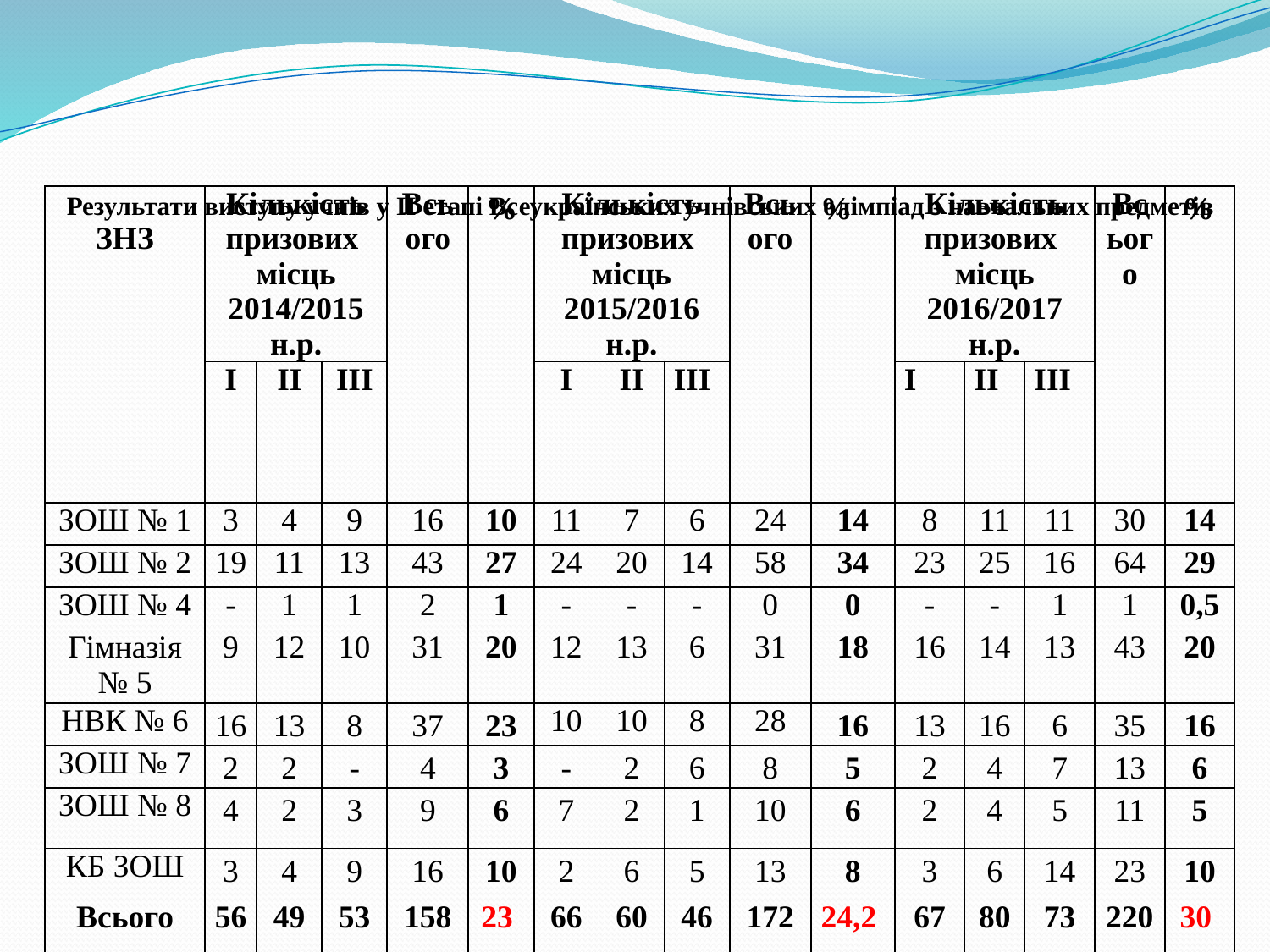

# Результати виступу учнів у ІІ етапі Всеукраїнських учнівських олімпіад з навчальних предметів
| ЗНЗ | Кількість призових місць 2014/2015 н.р. |  |  | Всього | % | Кількість призових місць 2015/2016 н.р. |  |  | Всього | % | Кількість призових місць 2016/2017 н.р. |  |  | Всього | % |
| --- | --- | --- | --- | --- | --- | --- | --- | --- | --- | --- | --- | --- | --- | --- | --- |
|  | І | ІІ | ІІІ |  |  | І | ІІ | ІІІ |  |  | І | ІІ | ІІІ |  |  |
| ЗОШ № 1 | 3 | 4 | 9 | 16 | 10 | 11 | 7 | 6 | 24 | 14 | 8 | 11 | 11 | 30 | 14 |
| ЗОШ № 2 | 19 | 11 | 13 | 43 | 27 | 24 | 20 | 14 | 58 | 34 | 23 | 25 | 16 | 64 | 29 |
| ЗОШ № 4 | - | 1 | 1 | 2 | 1 | - | - | - | 0 | 0 | - | - | 1 | 1 | 0,5 |
| Гімназія № 5 | 9 | 12 | 10 | 31 | 20 | 12 | 13 | 6 | 31 | 18 | 16 | 14 | 13 | 43 | 20 |
| НВК № 6 | 16 | 13 | 8 | 37 | 23 | 10 | 10 | 8 | 28 | 16 | 13 | 16 | 6 | 35 | 16 |
| ЗОШ № 7 | 2 | 2 | - | 4 | 3 | - | 2 | 6 | 8 | 5 | 2 | 4 | 7 | 13 | 6 |
| ЗОШ № 8 | 4 | 2 | 3 | 9 | 6 | 7 | 2 | 1 | 10 | 6 | 2 | 4 | 5 | 11 | 5 |
| КБ ЗОШ | 3 | 4 | 9 | 16 | 10 | 2 | 6 | 5 | 13 | 8 | 3 | 6 | 14 | 23 | 10 |
| Всього | 56 | 49 | 53 | 158 | 23 | 66 | 60 | 46 | 172 | 24,2 | 67 | 80 | 73 | 220 | 30 |